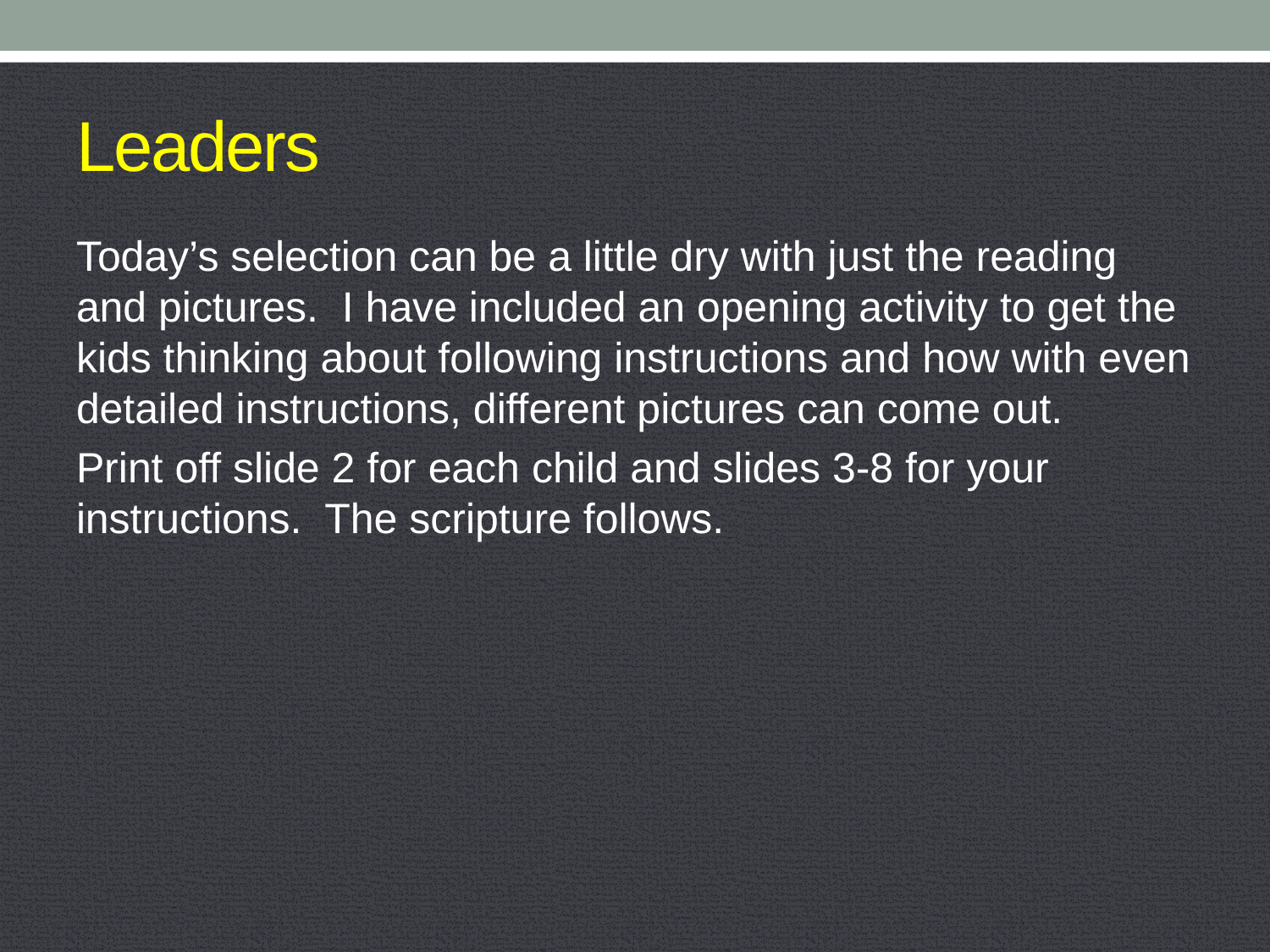

# Leaders
Today’s selection can be a little dry with just the reading and pictures.  I have included an opening activity to get the kids thinking about following instructions and how with even detailed instructions, different pictures can come out.
Print off slide 2 for each child and slides 3-8 for your instructions.  The scripture follows.